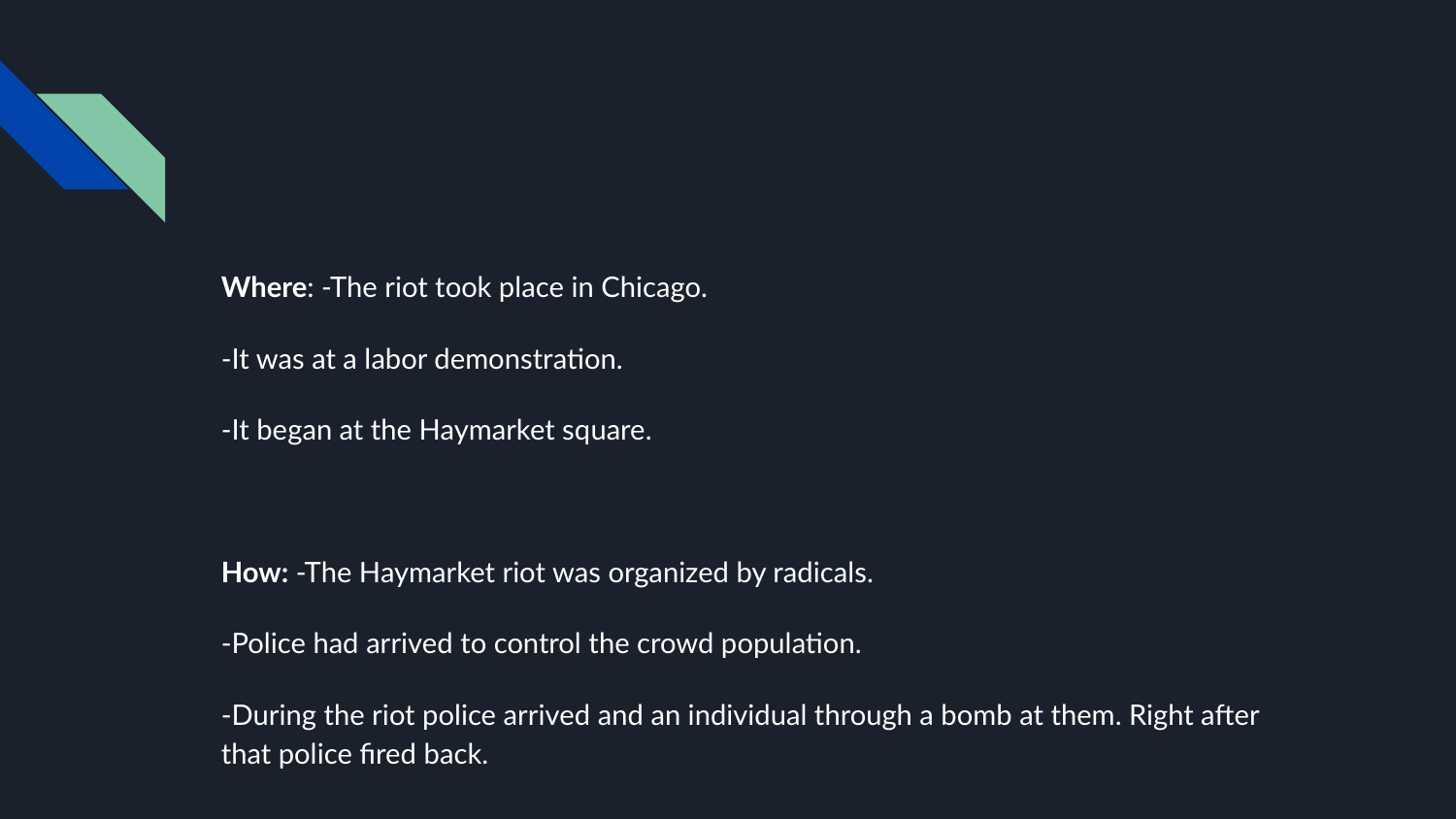

#
Where: -The riot took place in Chicago.
-It was at a labor demonstration.
-It began at the Haymarket square.

How: -The Haymarket riot was organized by radicals.
-Police had arrived to control the crowd population.
-During the riot police arrived and an individual through a bomb at them. Right after that police fired back.